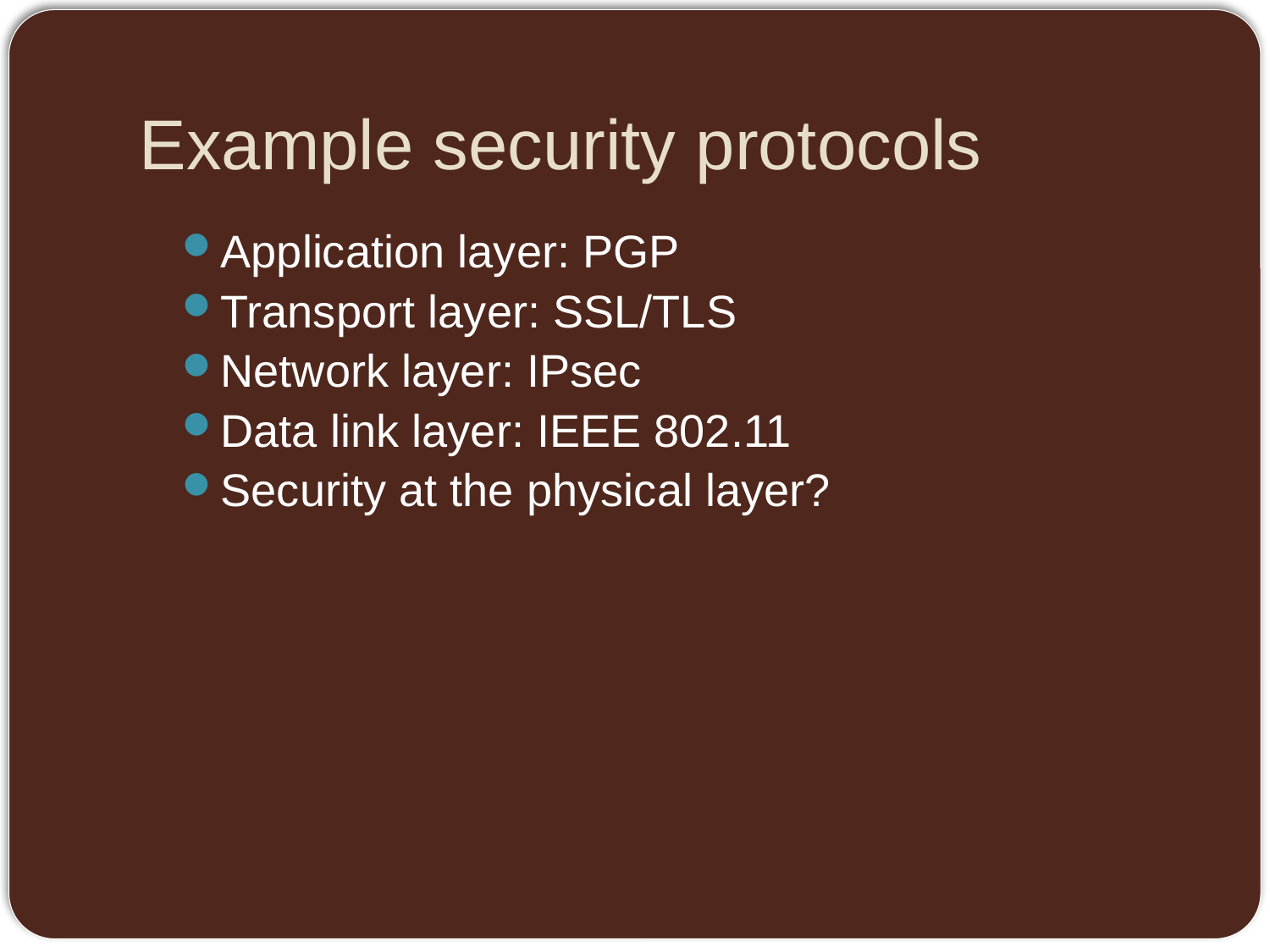

# Example security protocols
Application layer: PGP
Transport layer: SSL/TLS
Network layer: IPsec
Data link layer: IEEE 802.11
Security at the physical layer?